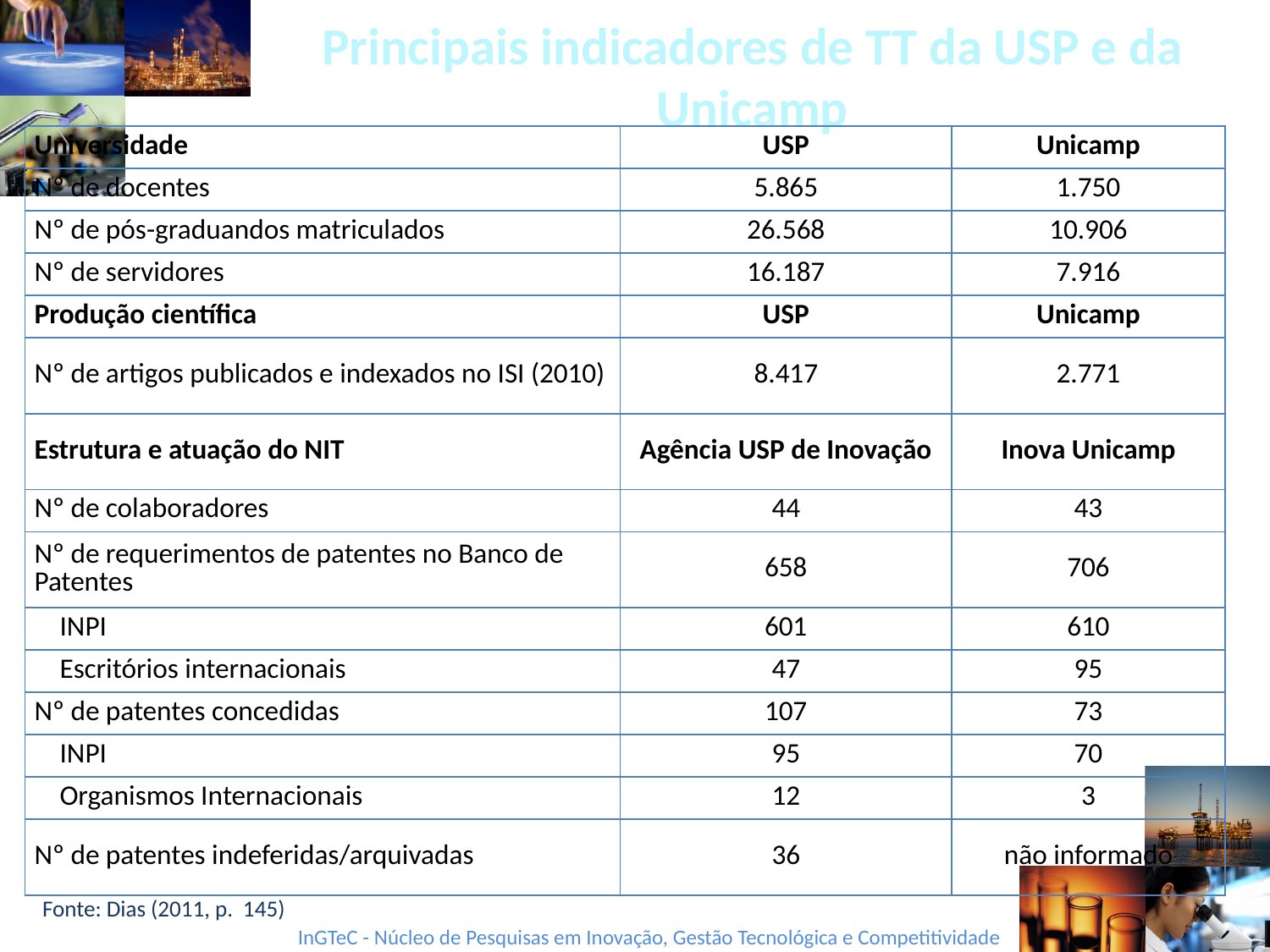

# Principais indicadores de TT da USP e da Unicamp
| Universidade | USP | Unicamp |
| --- | --- | --- |
| Nº de docentes | 5.865 | 1.750 |
| Nº de pós-graduandos matriculados | 26.568 | 10.906 |
| Nº de servidores | 16.187 | 7.916 |
| Produção científica | USP | Unicamp |
| Nº de artigos publicados e indexados no ISI (2010) | 8.417 | 2.771 |
| Estrutura e atuação do NIT | Agência USP de Inovação | Inova Unicamp |
| Nº de colaboradores | 44 | 43 |
| Nº de requerimentos de patentes no Banco de Patentes | 658 | 706 |
| INPI | 601 | 610 |
| Escritórios internacionais | 47 | 95 |
| Nº de patentes concedidas | 107 | 73 |
| INPI | 95 | 70 |
| Organismos Internacionais | 12 | 3 |
| Nº de patentes indeferidas/arquivadas | 36 | não informado |

Fonte: Dias (2011, p.  145)